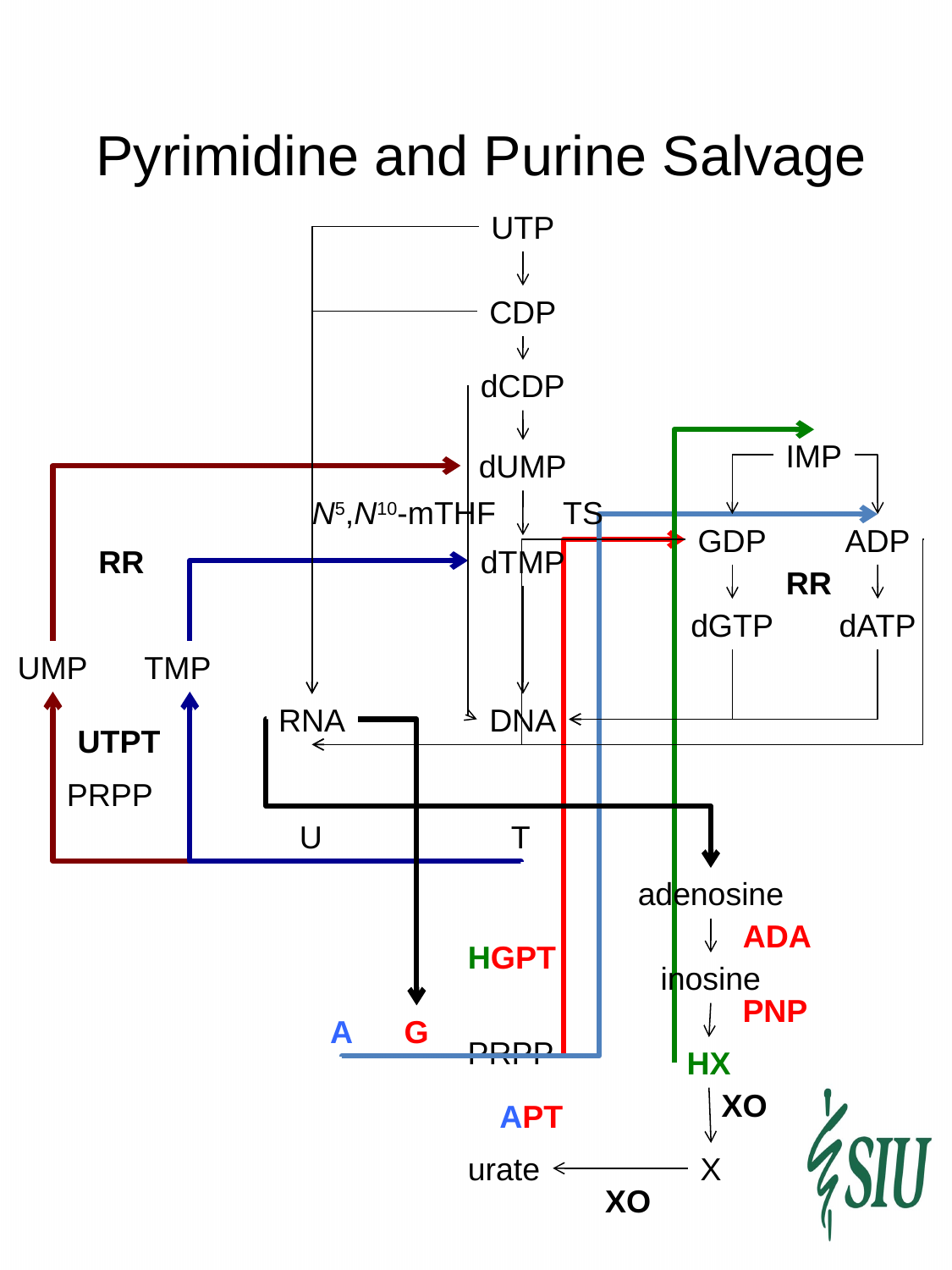

# Pyrimidine and Purine Salvage
UTP
CDP
dCDP
IMP
dUMP
N5,N10-mTHF
TS
GDP
ADP
dTMP
RR
dGTP
dATP
RNA
DNA
RR
UMP
TMP
UTPT
PRPP
U
T
A
APT
HGPT
G
PRPP
adenosine
ADA
inosine
PNP
HX
XO
X
urate
XO